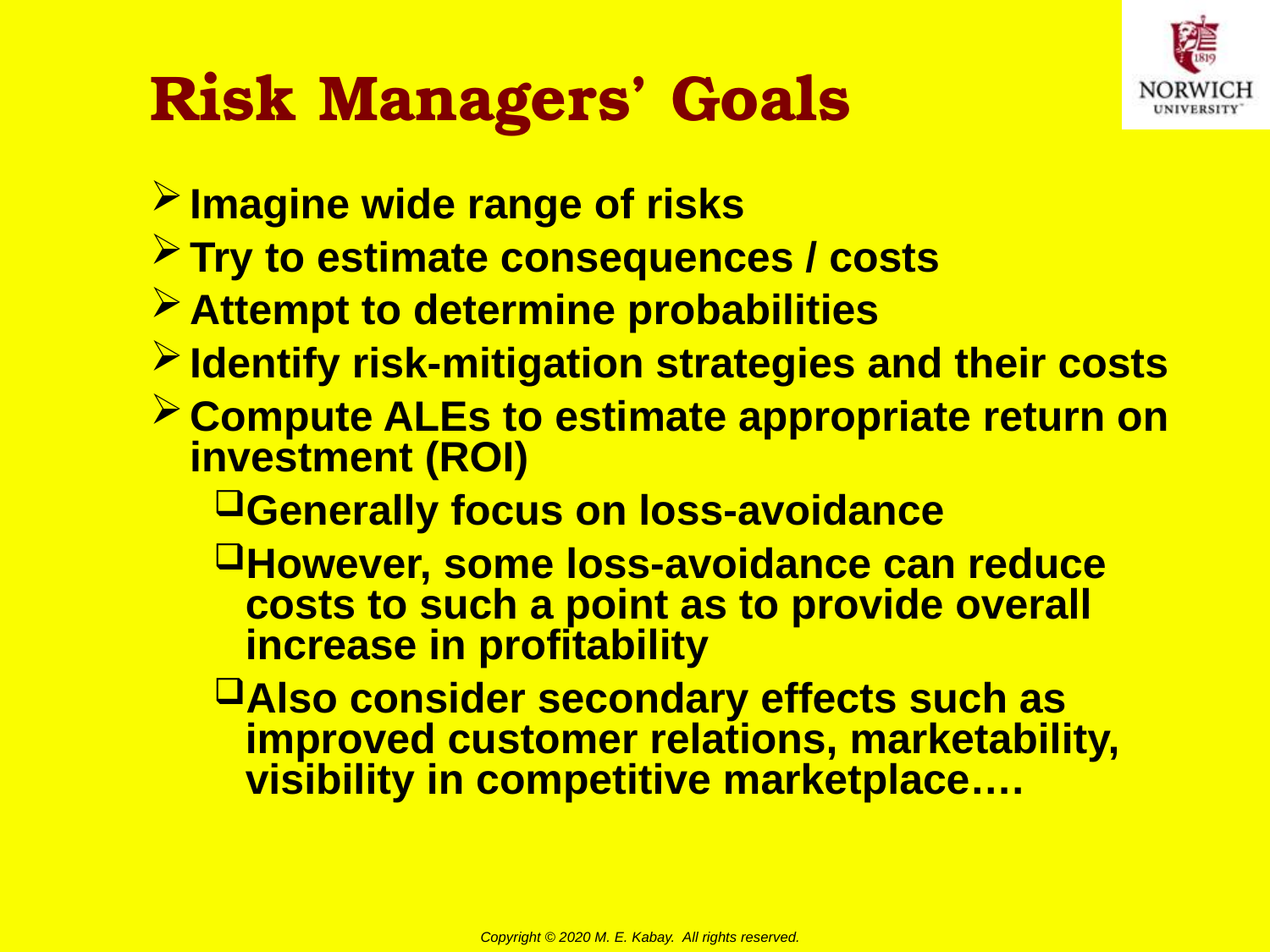

# Risk Managers’ Goals
Imagine wide range of risks
Try to estimate consequences / costs
Attempt to determine probabilities
Identify risk-mitigation strategies and their costs
Compute ALEs to estimate appropriate return on investment (ROI)
Generally focus on loss-avoidance
However, some loss-avoidance can reduce costs to such a point as to provide overall increase in profitability
Also consider secondary effects such as improved customer relations, marketability, visibility in competitive marketplace….